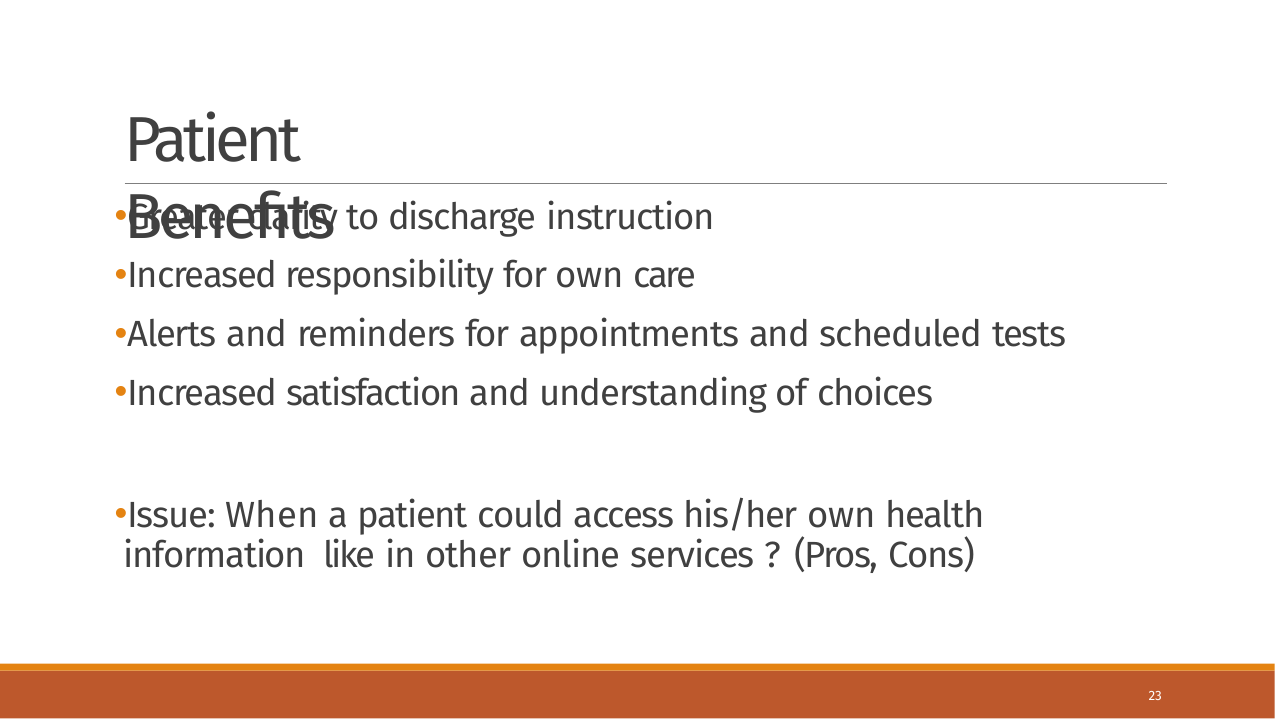

# Patient Benefits
Greater clarity to discharge instruction
Increased responsibility for own care
Alerts and reminders for appointments and scheduled tests
Increased satisfaction and understanding of choices

Issue: When a patient could access his/her own health information  like in other online services ? (Pros, Cons)

23